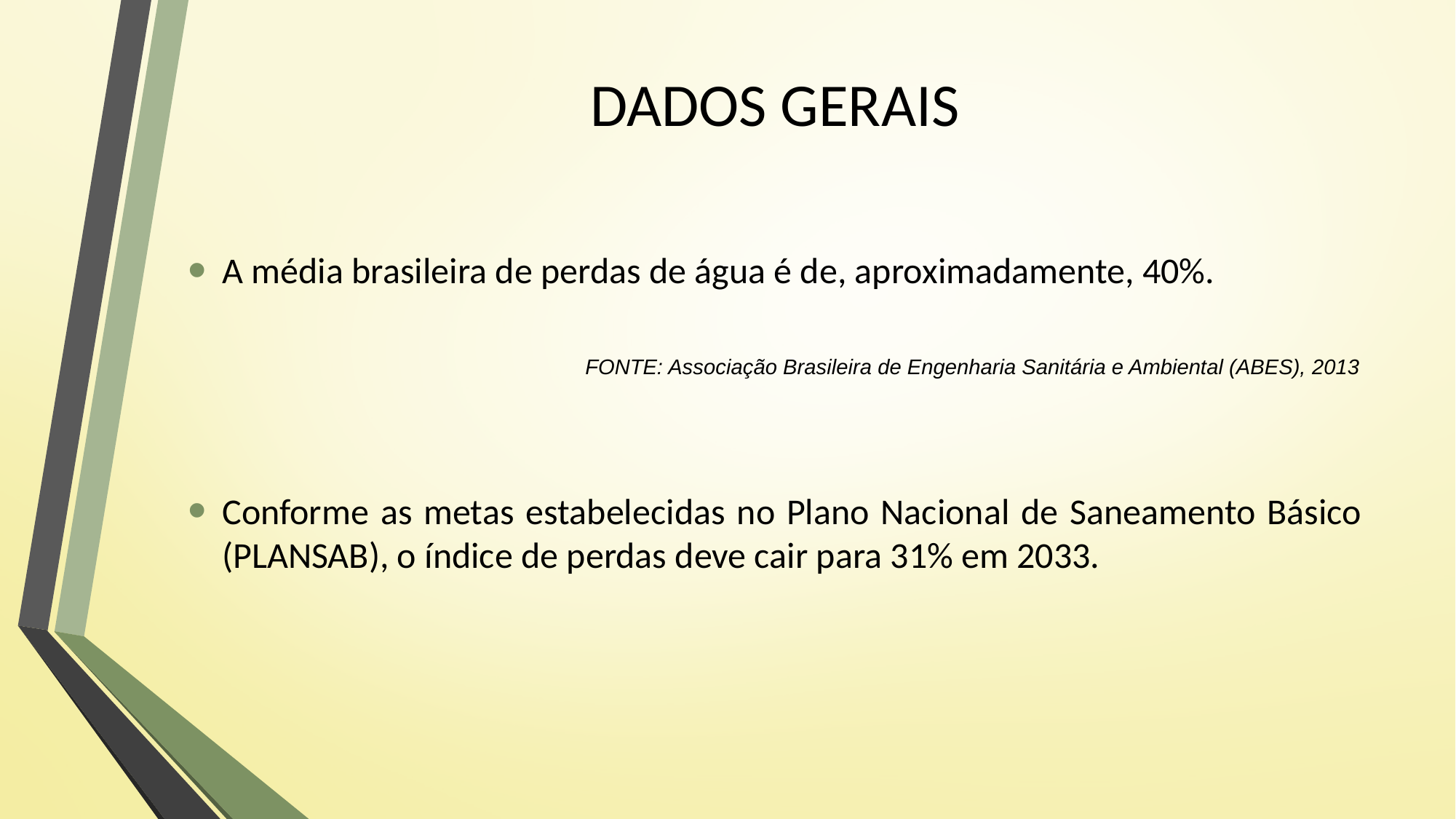

# DADOS GERAIS
A média brasileira de perdas de água é de, aproximadamente, 40%.

Conforme as metas estabelecidas no Plano Nacional de Saneamento Básico (PLANSAB), o índice de perdas deve cair para 31% em 2033.

FONTE: Associação Brasileira de Engenharia Sanitária e Ambiental (ABES), 2013